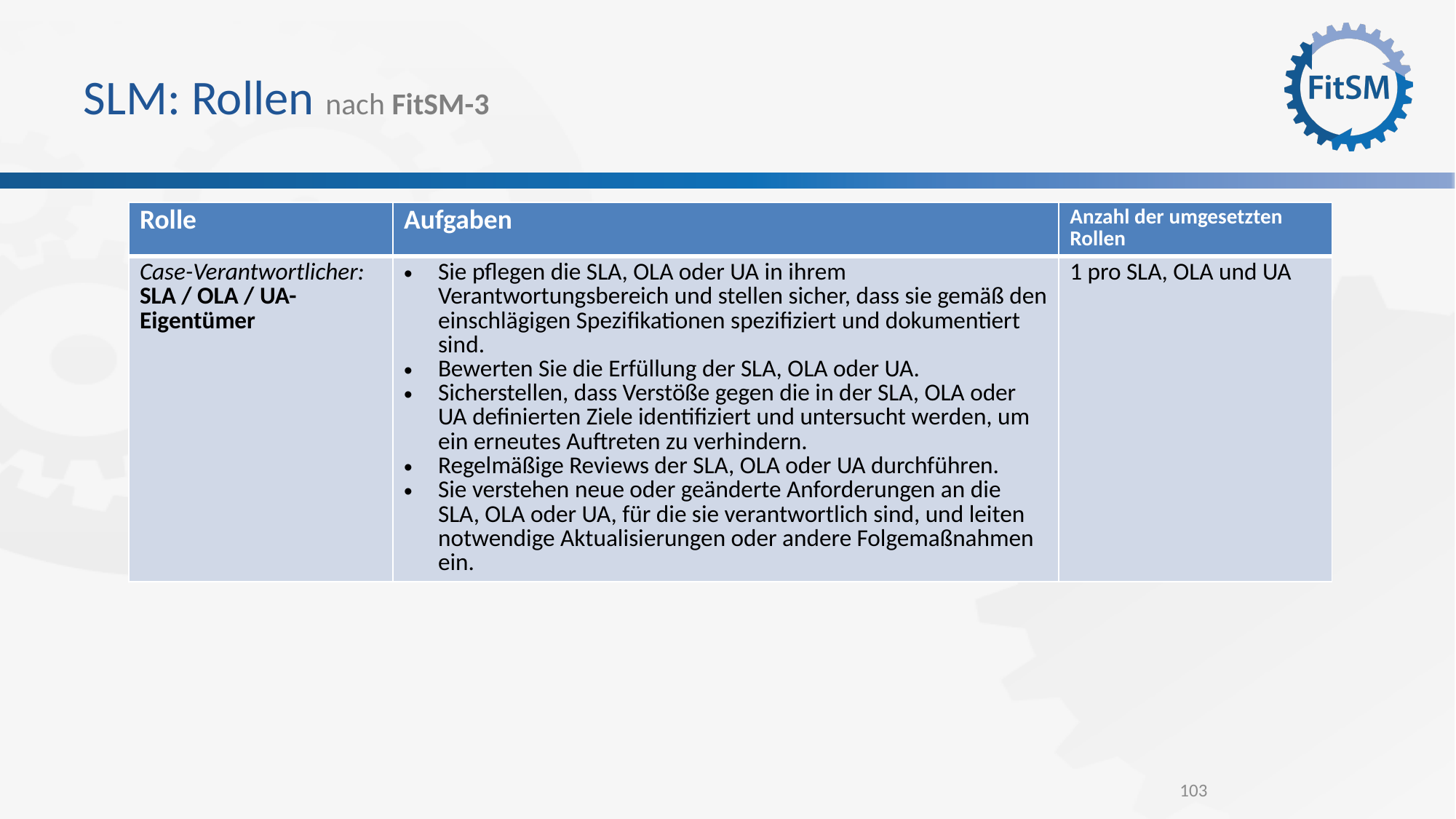

# SLM: Rollen nach FitSM-3
| Rolle | Aufgaben | Anzahl der umgesetzten Rollen |
| --- | --- | --- |
| Case-Verantwortlicher: SLA / OLA / UA-Eigentümer | Sie pflegen die SLA, OLA oder UA in ihrem Verantwortungsbereich und stellen sicher, dass sie gemäß den einschlägigen Spezifikationen spezifiziert und dokumentiert sind. Bewerten Sie die Erfüllung der SLA, OLA oder UA. Sicherstellen, dass Verstöße gegen die in der SLA, OLA oder UA definierten Ziele identifiziert und untersucht werden, um ein erneutes Auftreten zu verhindern. Regelmäßige Reviews der SLA, OLA oder UA durchführen. Sie verstehen neue oder geänderte Anforderungen an die SLA, OLA oder UA, für die sie verantwortlich sind, und leiten notwendige Aktualisierungen oder andere Folgemaßnahmen ein. | 1 pro SLA, OLA und UA |
103